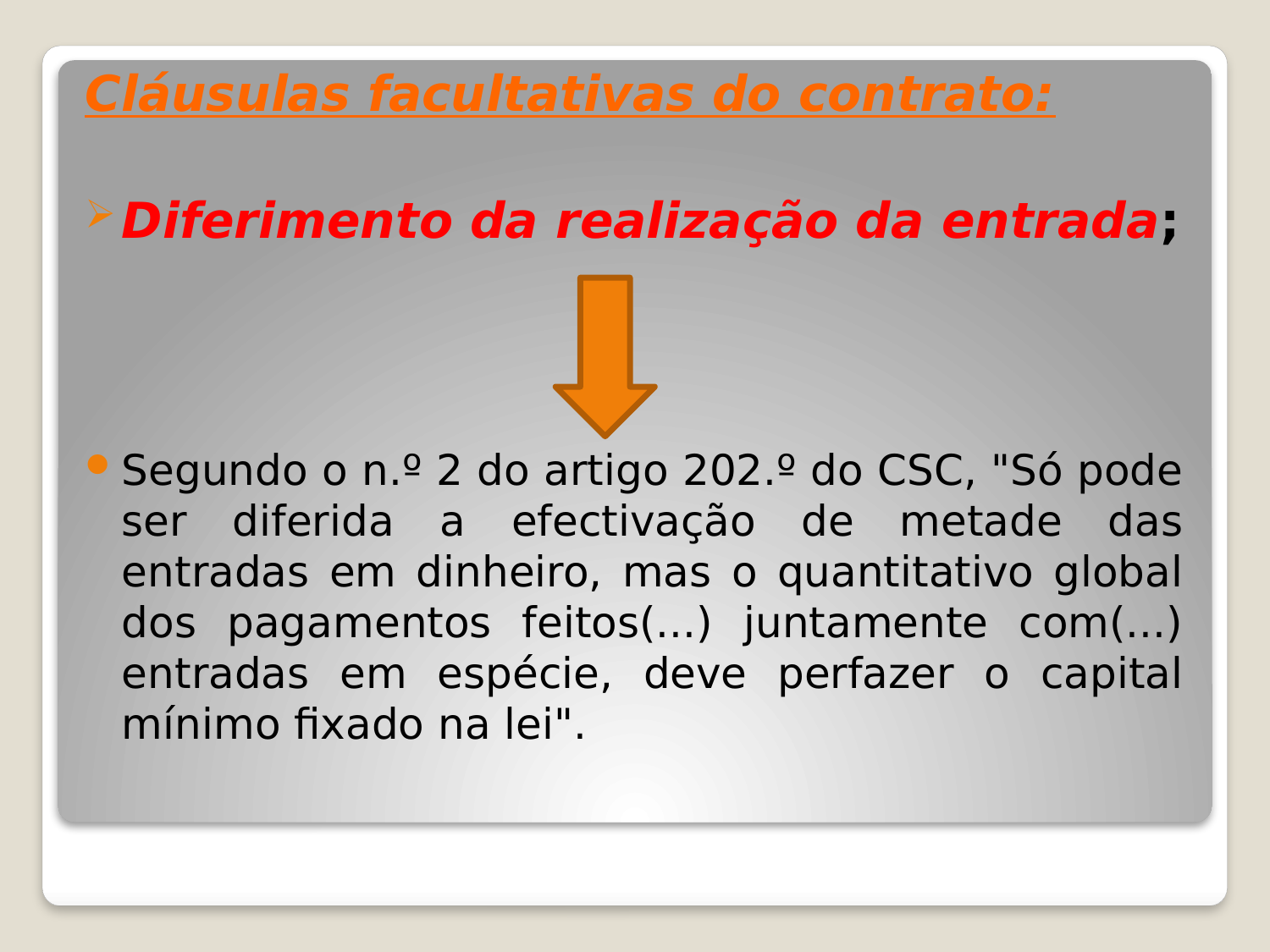

Cláusulas facultativas do contrato:

Diferimento da realização da entrada;

Segundo o n.º 2 do artigo 202.º do CSC, "Só pode ser diferida a efectivação de metade das entradas em dinheiro, mas o quantitativo global dos pagamentos feitos(...) juntamente com(...) entradas em espécie, deve perfazer o capital mínimo fixado na lei".